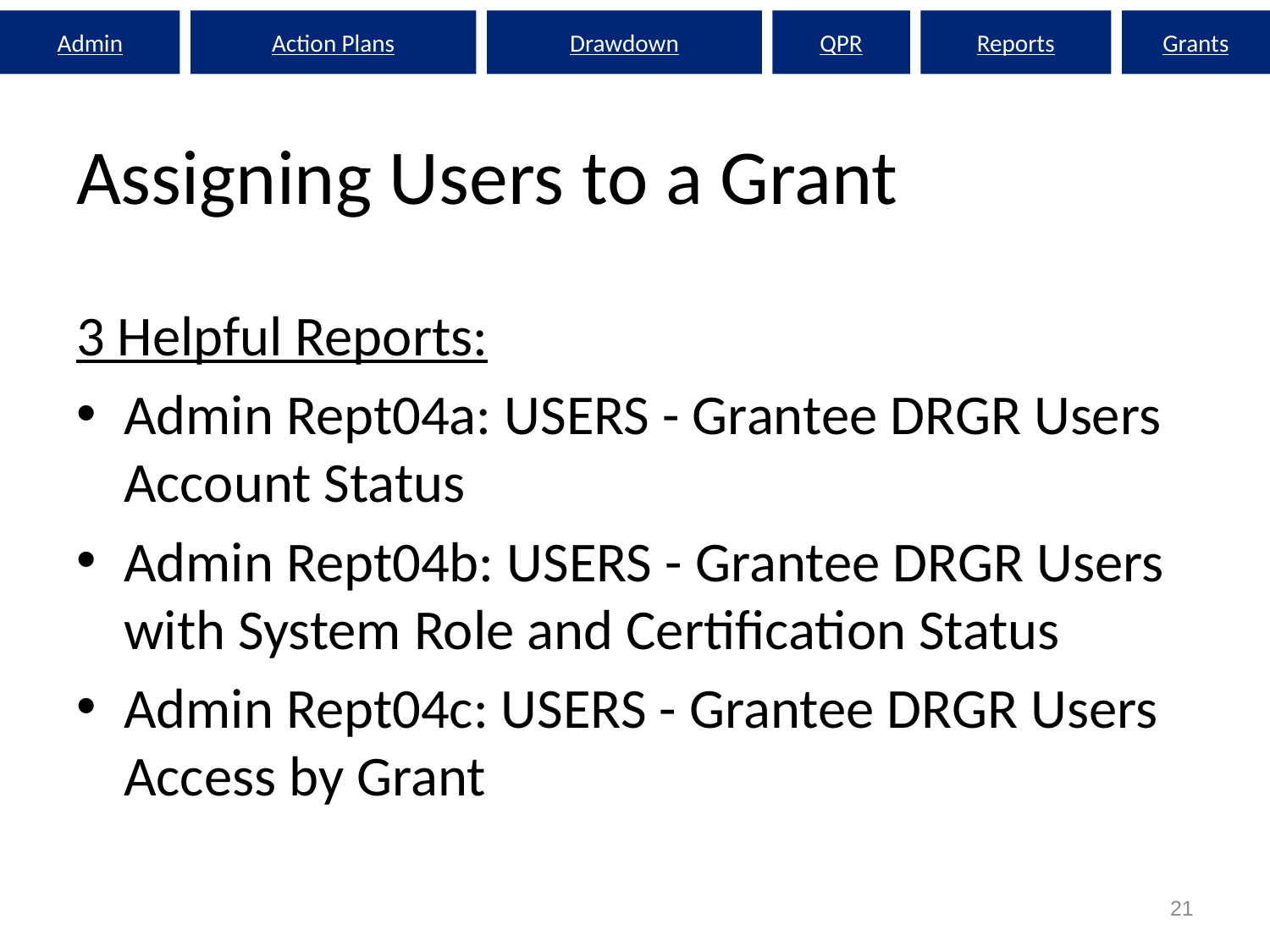

Admin
Action Plans
Drawdown
QPR
Reports
Grants
# Assigning Users to a Grant
3 Helpful Reports:
Admin Rept04a: USERS - Grantee DRGR Users Account Status
Admin Rept04b: USERS - Grantee DRGR Users with System Role and Certification Status
Admin Rept04c: USERS - Grantee DRGR Users Access by Grant

21